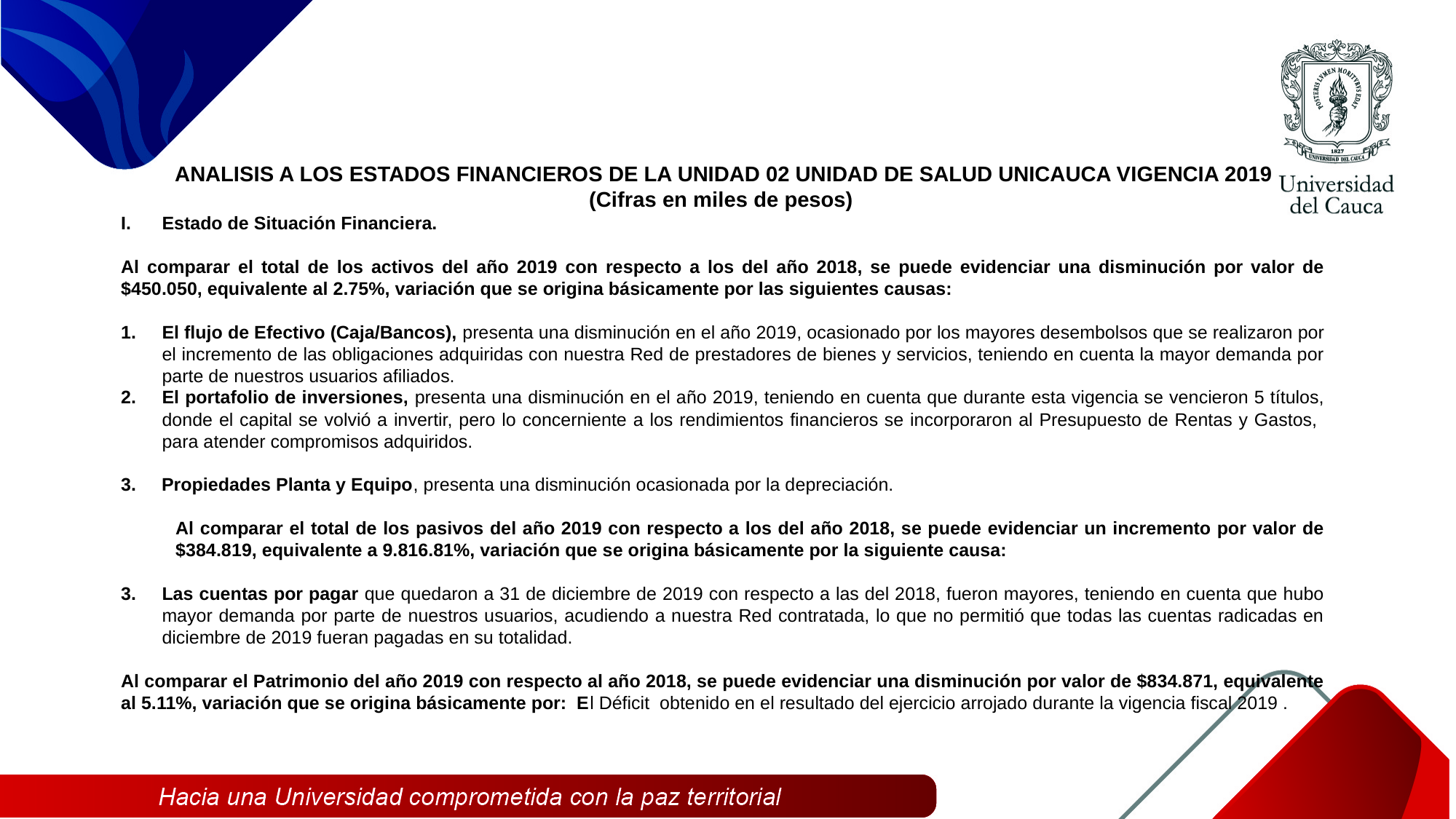

ANALISIS A LOS ESTADOS FINANCIEROS DE LA UNIDAD 02 UNIDAD DE SALUD UNICAUCA VIGENCIA 2019
(Cifras en miles de pesos)
Estado de Situación Financiera.

Al comparar el total de los activos del año 2019 con respecto a los del año 2018, se puede evidenciar una disminución por valor de $450.050, equivalente al 2.75%, variación que se origina básicamente por las siguientes causas:

El flujo de Efectivo (Caja/Bancos), presenta una disminución en el año 2019, ocasionado por los mayores desembolsos que se realizaron por el incremento de las obligaciones adquiridas con nuestra Red de prestadores de bienes y servicios, teniendo en cuenta la mayor demanda por parte de nuestros usuarios afiliados.
El portafolio de inversiones, presenta una disminución en el año 2019, teniendo en cuenta que durante esta vigencia se vencieron 5 títulos, donde el capital se volvió a invertir, pero lo concerniente a los rendimientos financieros se incorporaron al Presupuesto de Rentas y Gastos,  para atender compromisos adquiridos.

3.     Propiedades Planta y Equipo, presenta una disminución ocasionada por la depreciación.

Al comparar el total de los pasivos del año 2019 con respecto a los del año 2018, se puede evidenciar un incremento por valor de $384.819, equivalente a 9.816.81%, variación que se origina básicamente por la siguiente causa:

Las cuentas por pagar que quedaron a 31 de diciembre de 2019 con respecto a las del 2018, fueron mayores, teniendo en cuenta que hubo mayor demanda por parte de nuestros usuarios, acudiendo a nuestra Red contratada, lo que no permitió que todas las cuentas radicadas en diciembre de 2019 fueran pagadas en su totalidad.

Al comparar el Patrimonio del año 2019 con respecto al año 2018, se puede evidenciar una disminución por valor de $834.871, equivalente al 5.11%, variación que se origina básicamente por:  El Déficit  obtenido en el resultado del ejercicio arrojado durante la vigencia fiscal 2019 .